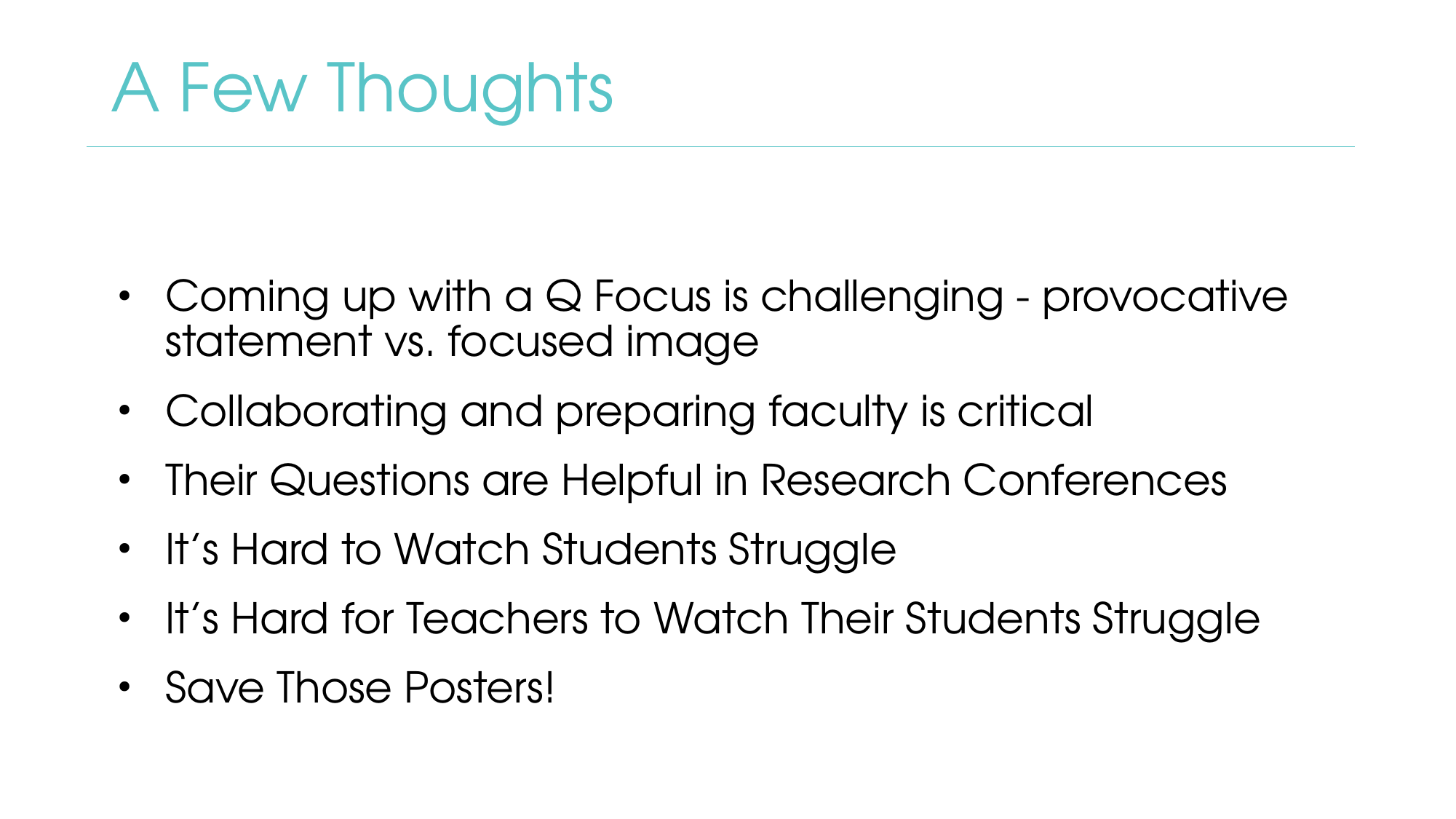

# A Few Thoughts

Coming up with a Q Focus is challenging - provocative statement vs. focused image
Collaborating and preparing faculty is critical
Their Questions are Helpful in Research Conferences
It’s Hard to Watch Students Struggle
It’s Hard for Teachers to Watch Their Students Struggle
Save Those Posters!